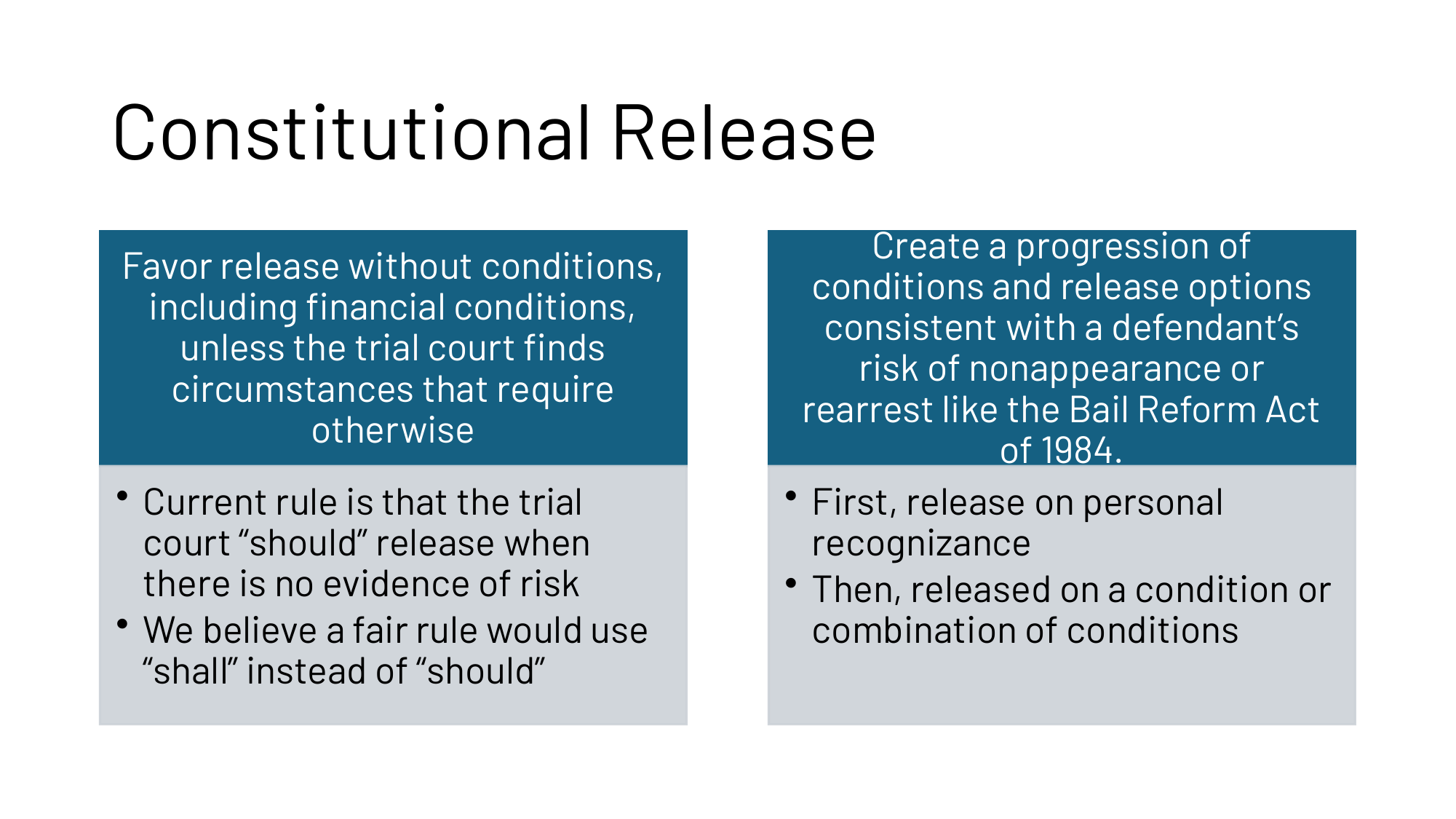

# Constitutional Release
Favor release without conditions, including financial conditions, unless the trial court finds circumstances that require otherwise
Current rule is that the trial court “should” release when there is no evidence of risk
We believe a fair rule would use “shall” instead of “should”
Create a progression of conditions and release options consistent with a defendant’s risk of nonappearance or rearrest like the Bail Reform Act of 1984.
First, release on personal recognizance
Then, released on a condition or combination of conditions